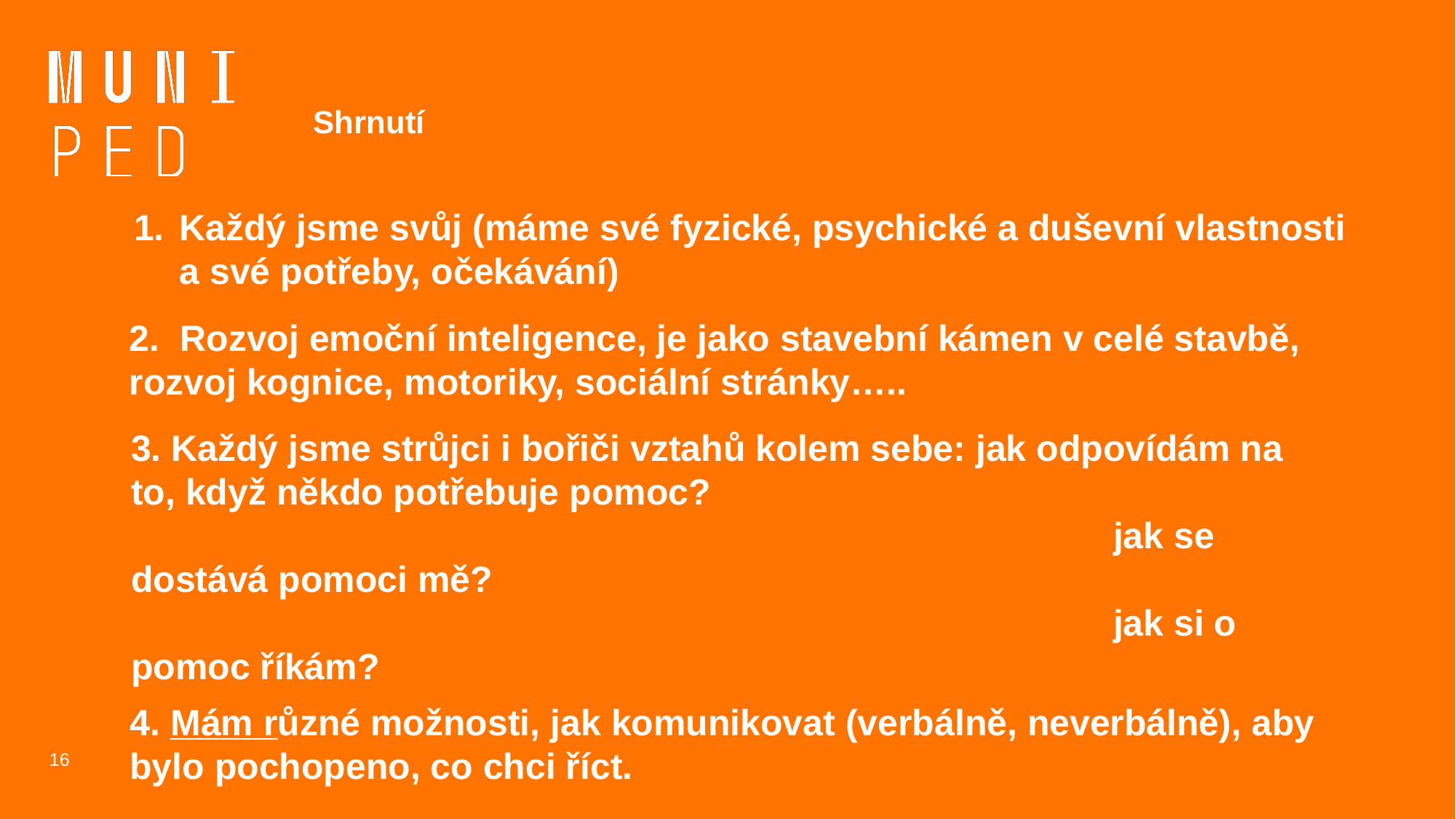

Shrnutí
Každý jsme svůj (máme své fyzické, psychické a duševní vlastnosti a své potřeby, očekávání)

2.  Rozvoj emoční inteligence, je jako stavební kámen v celé stavbě, rozvoj kognice, motoriky, sociální stránky…..
3. Každý jsme strůjci i bořiči vztahů kolem sebe: jak odpovídám na to, když někdo potřebuje pomoc?
									jak se dostává pomoci mě?
									jak si o pomoc říkám?
4. Mám různé možnosti, jak komunikovat (verbálně, neverbálně), aby bylo pochopeno, co chci říct.
16